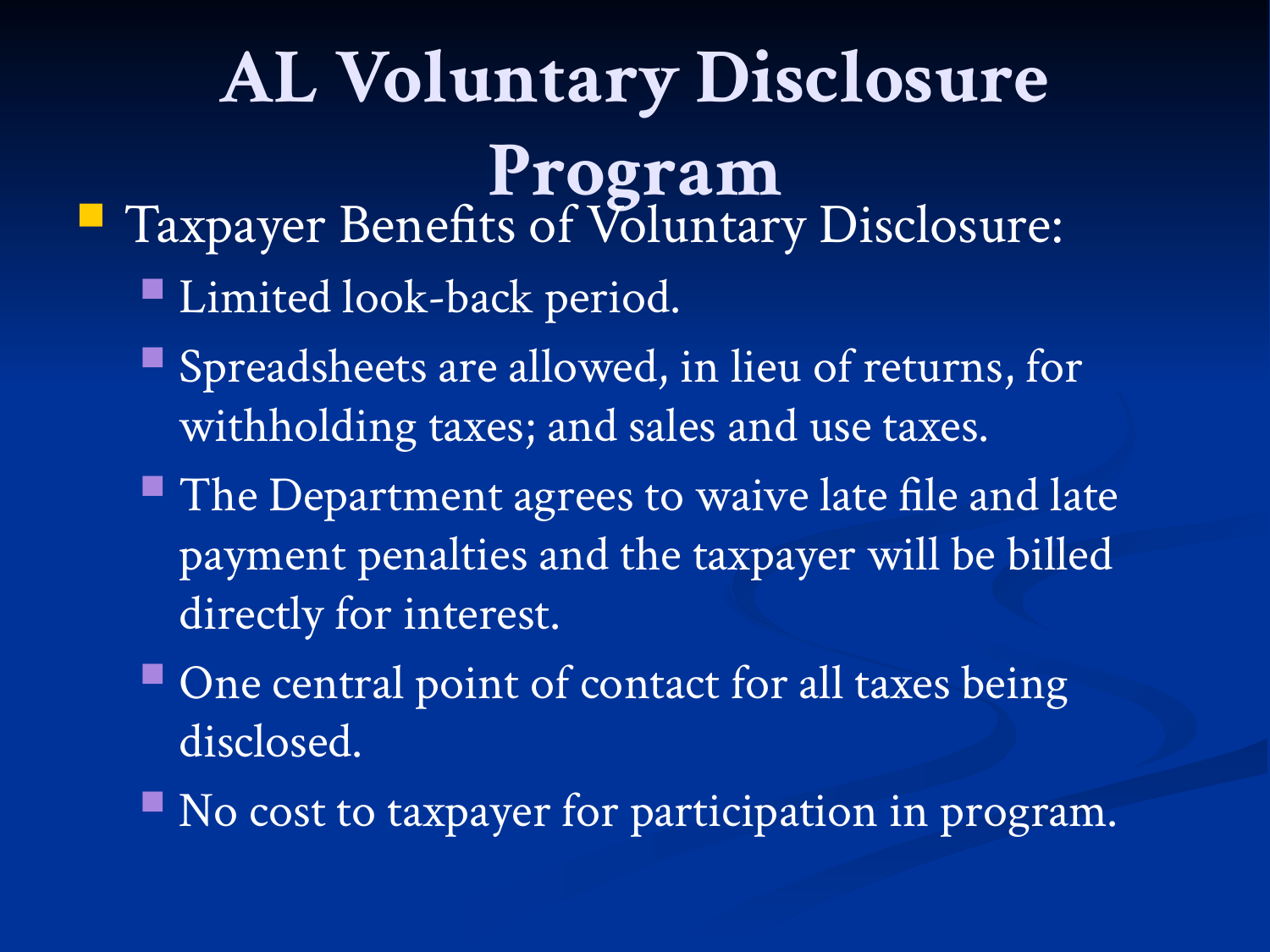

# AL Voluntary Disclosure Program
Taxpayer Benefits of Voluntary Disclosure:
Limited look-back period.
Spreadsheets are allowed, in lieu of returns, for withholding taxes; and sales and use taxes.
The Department agrees to waive late file and late payment penalties and the taxpayer will be billed directly for interest.
One central point of contact for all taxes being disclosed.
No cost to taxpayer for participation in program.